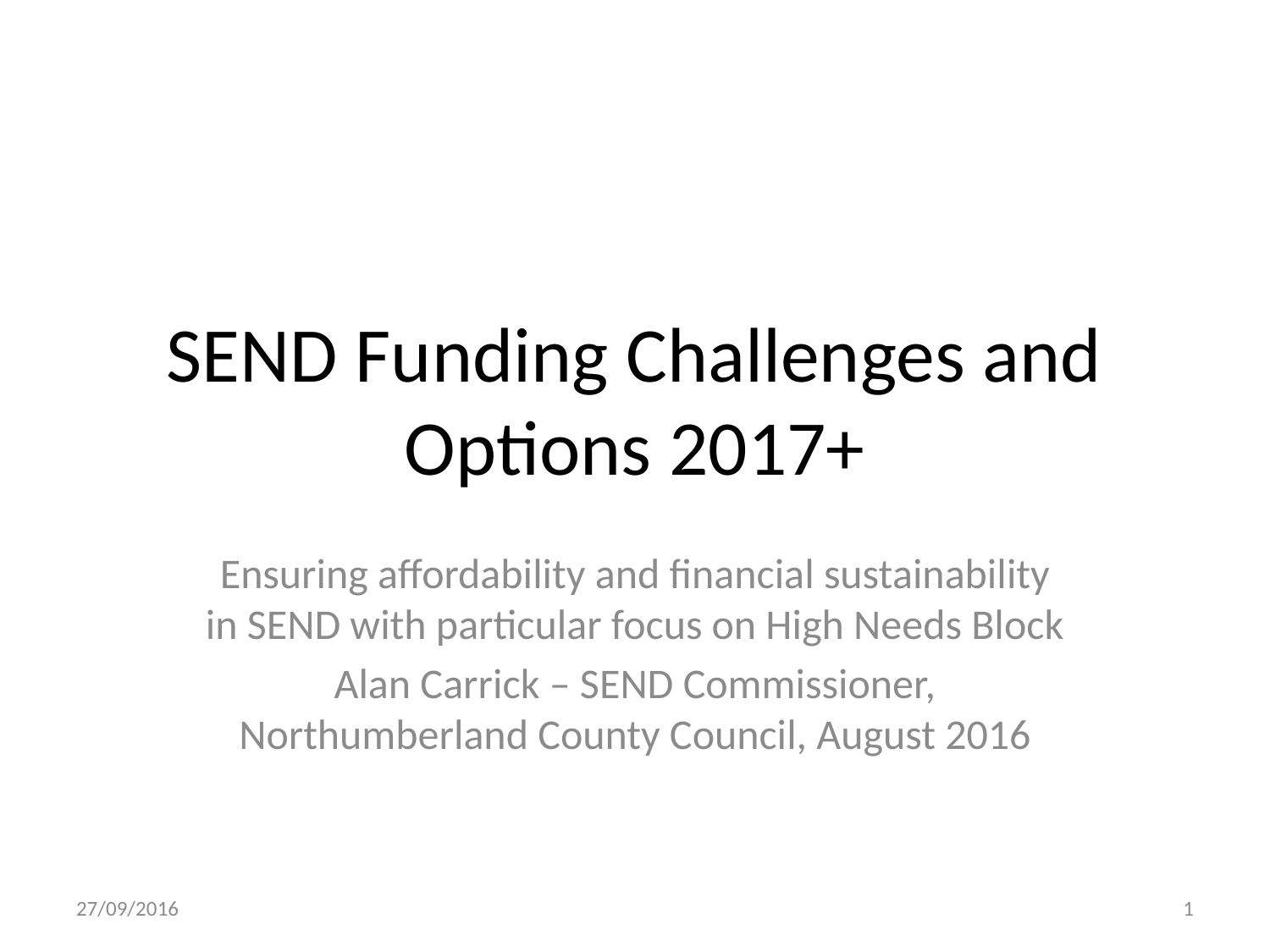

# SEND Funding Challenges and Options 2017+
Ensuring affordability and financial sustainability in SEND with particular focus on High Needs Block
Alan Carrick – SEND Commissioner, Northumberland County Council, August 2016
27/09/2016
1